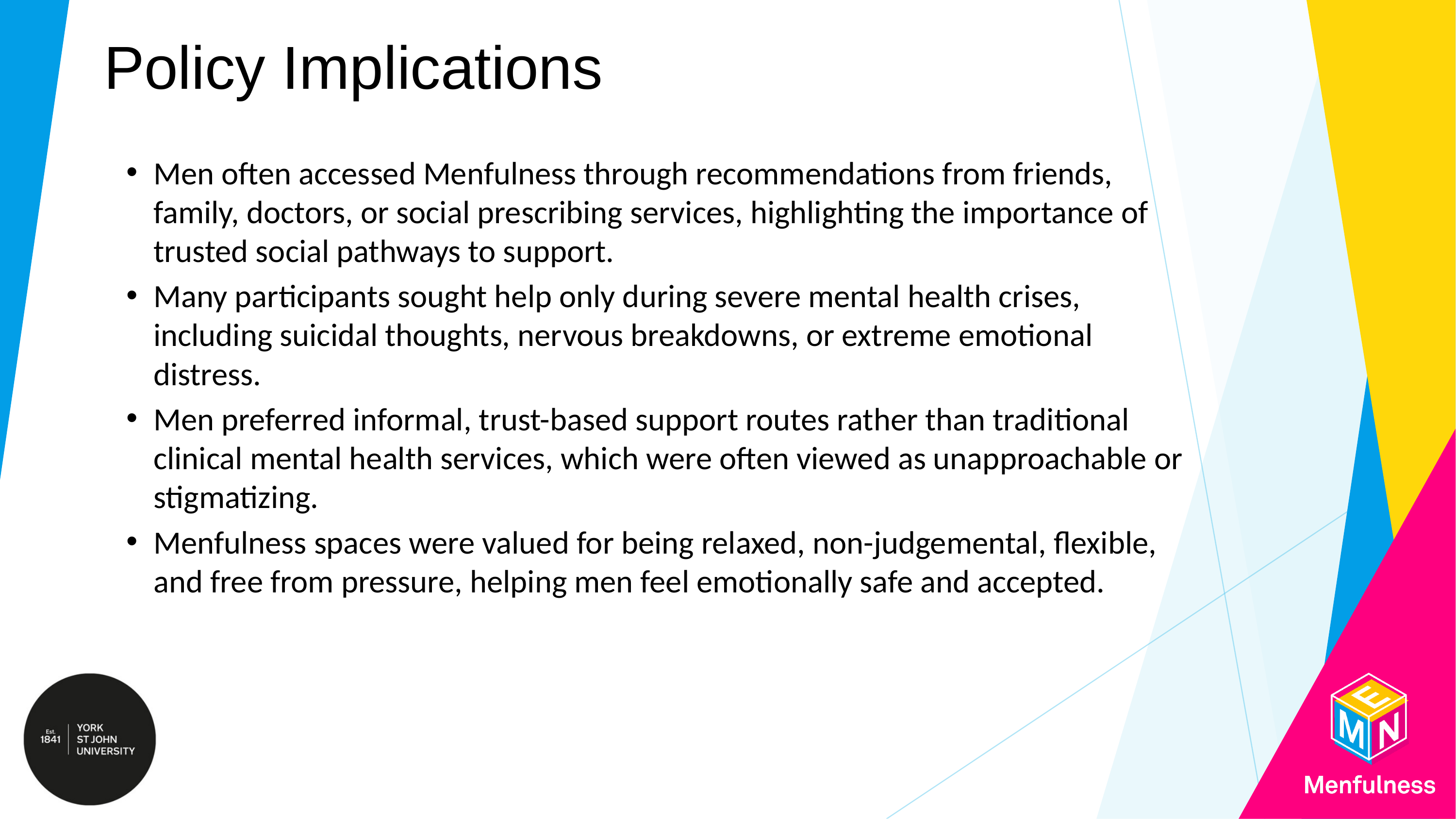

Policy Implications
Men often accessed Menfulness through recommendations from friends, family, doctors, or social prescribing services, highlighting the importance of trusted social pathways to support.
Many participants sought help only during severe mental health crises, including suicidal thoughts, nervous breakdowns, or extreme emotional distress.
Men preferred informal, trust-based support routes rather than traditional clinical mental health services, which were often viewed as unapproachable or stigmatizing.
Menfulness spaces were valued for being relaxed, non-judgemental, flexible, and free from pressure, helping men feel emotionally safe and accepted.